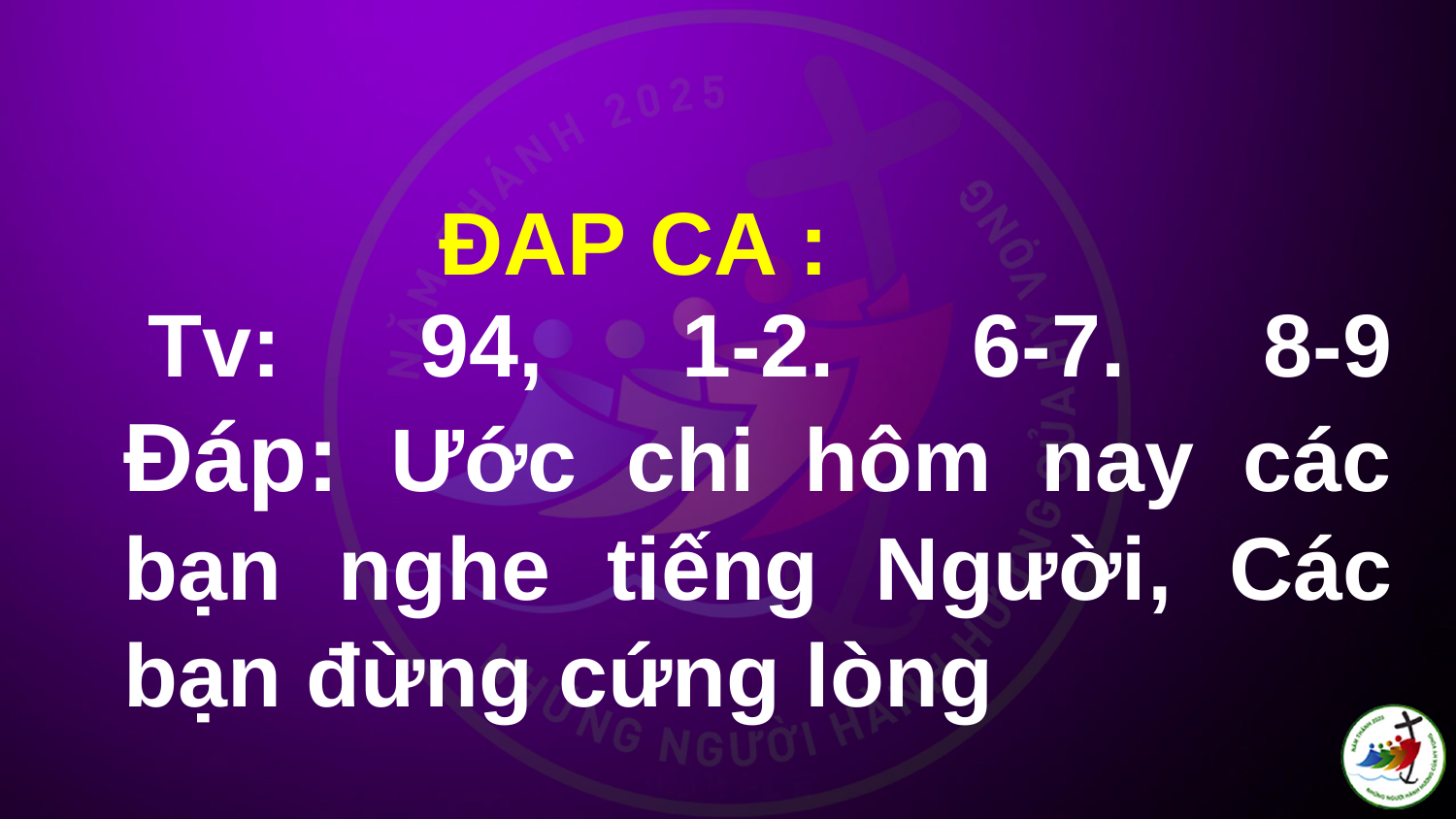

ĐAP CA :
# Tv: 94, 1-2. 6-7. 8-9 Ðáp: Ước chi hôm nay các bạn nghe tiếng Người, Các bạn đừng cứng lòng